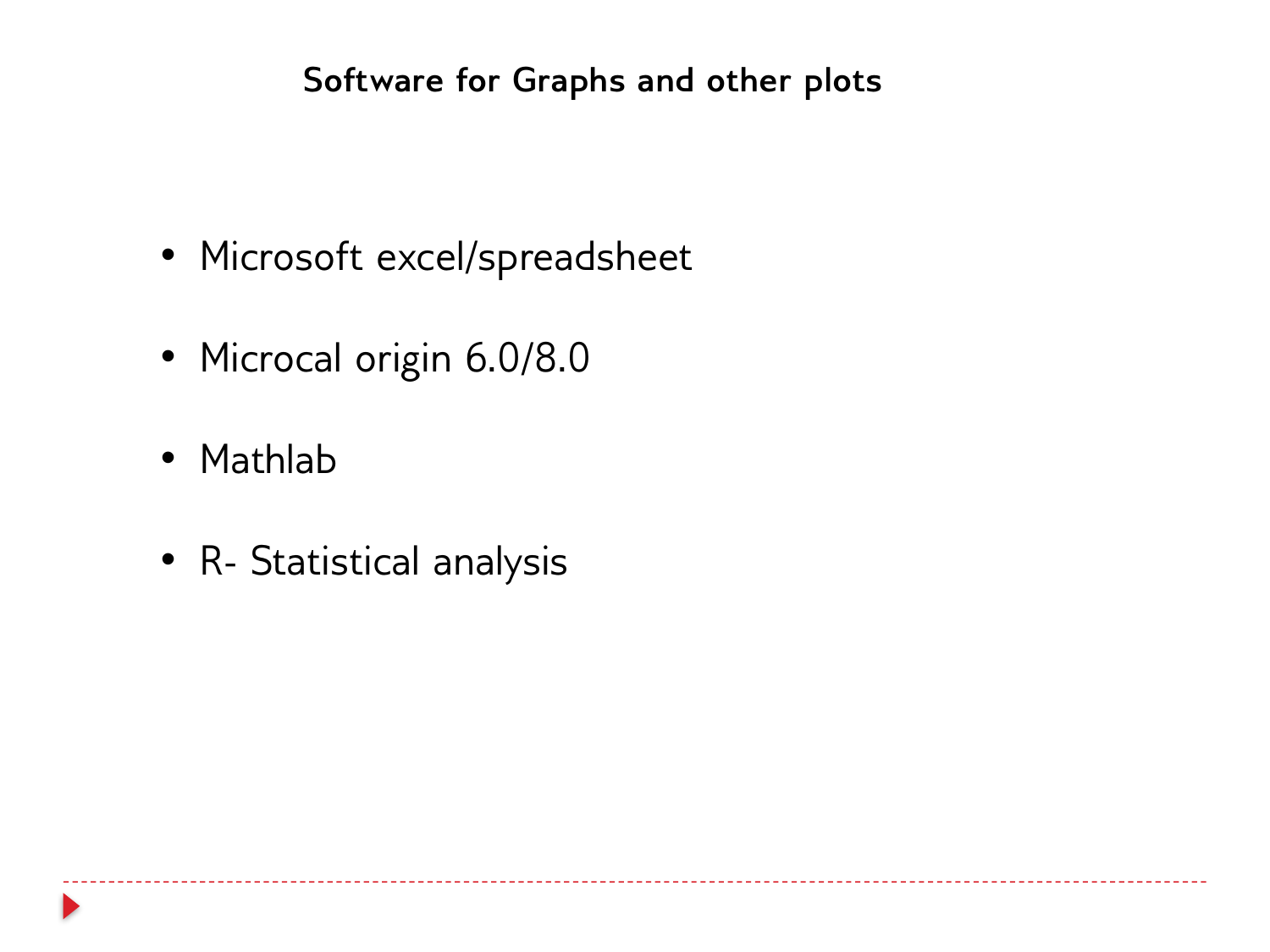

Software for Graphs and other plots
Microsoft excel/spreadsheet

Microcal origin 6.0/8.0

Mathlab

R- Statistical analysis